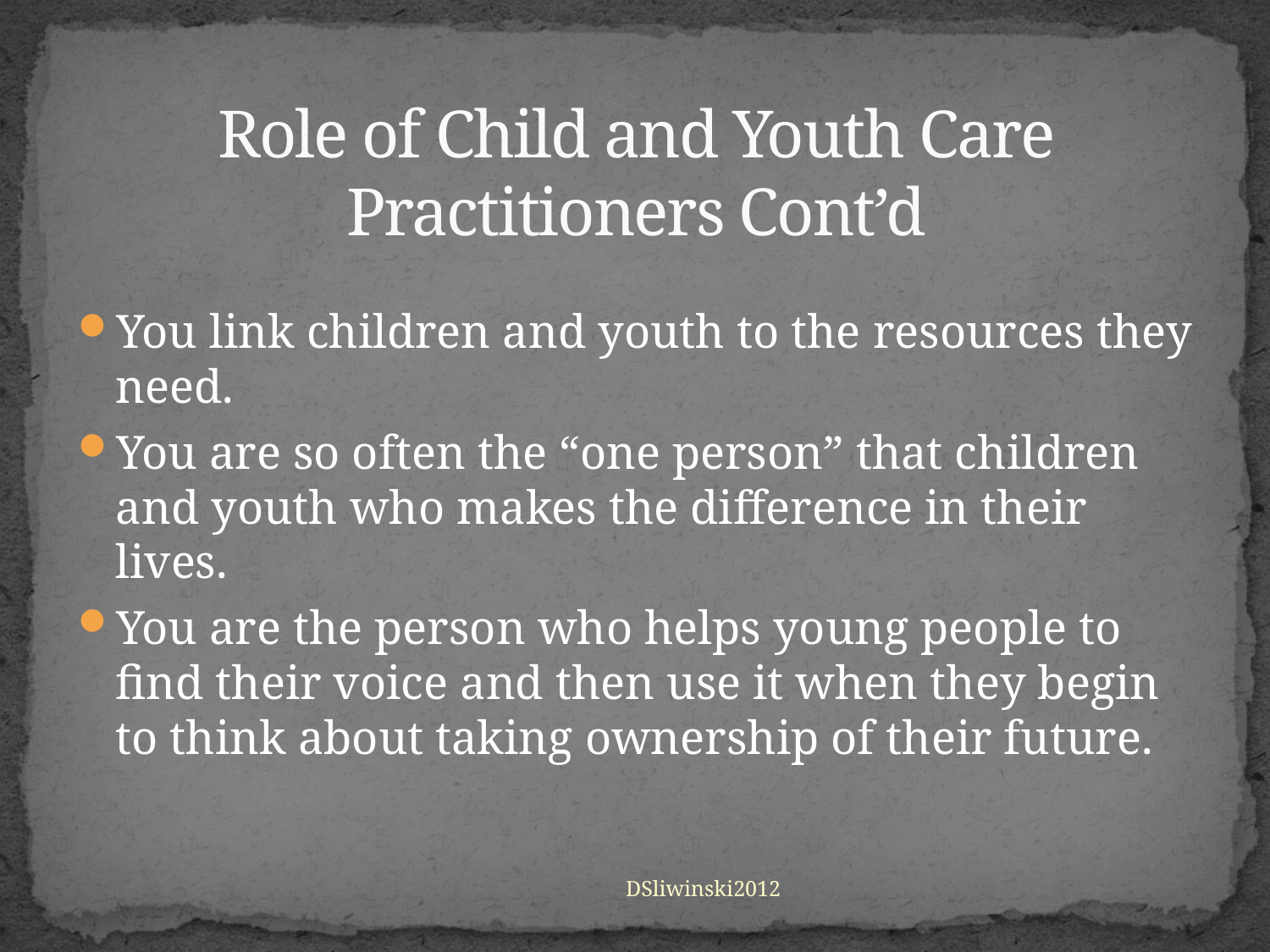

# Role of Child and Youth Care Practitioners Cont’d
You link children and youth to the resources they need.
You are so often the “one person” that children and youth who makes the difference in their lives.
You are the person who helps young people to find their voice and then use it when they begin to think about taking ownership of their future.

DSliwinski2012